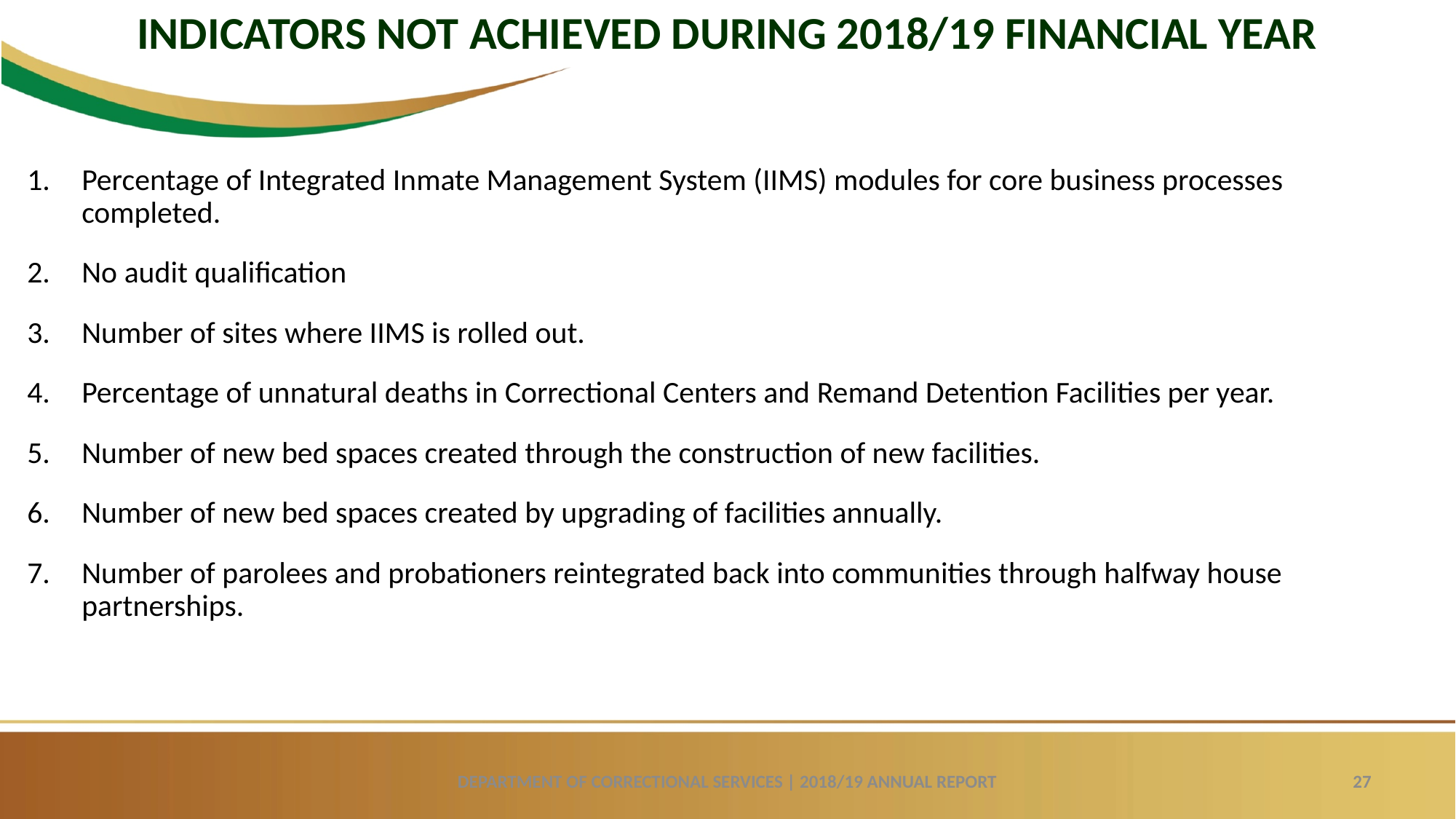

INDICATORS NOT ACHIEVED DURING 2018/19 FINANCIAL YEAR
Percentage of Integrated Inmate Management System (IIMS) modules for core business processes completed.
No audit qualification
Number of sites where IIMS is rolled out.
Percentage of unnatural deaths in Correctional Centers and Remand Detention Facilities per year.
Number of new bed spaces created through the construction of new facilities.
Number of new bed spaces created by upgrading of facilities annually.
Number of parolees and probationers reintegrated back into communities through halfway house partnerships.

DEPARTMENT OF CORRECTIONAL SERVICES | 2018/19 ANNUAL REPORT
27